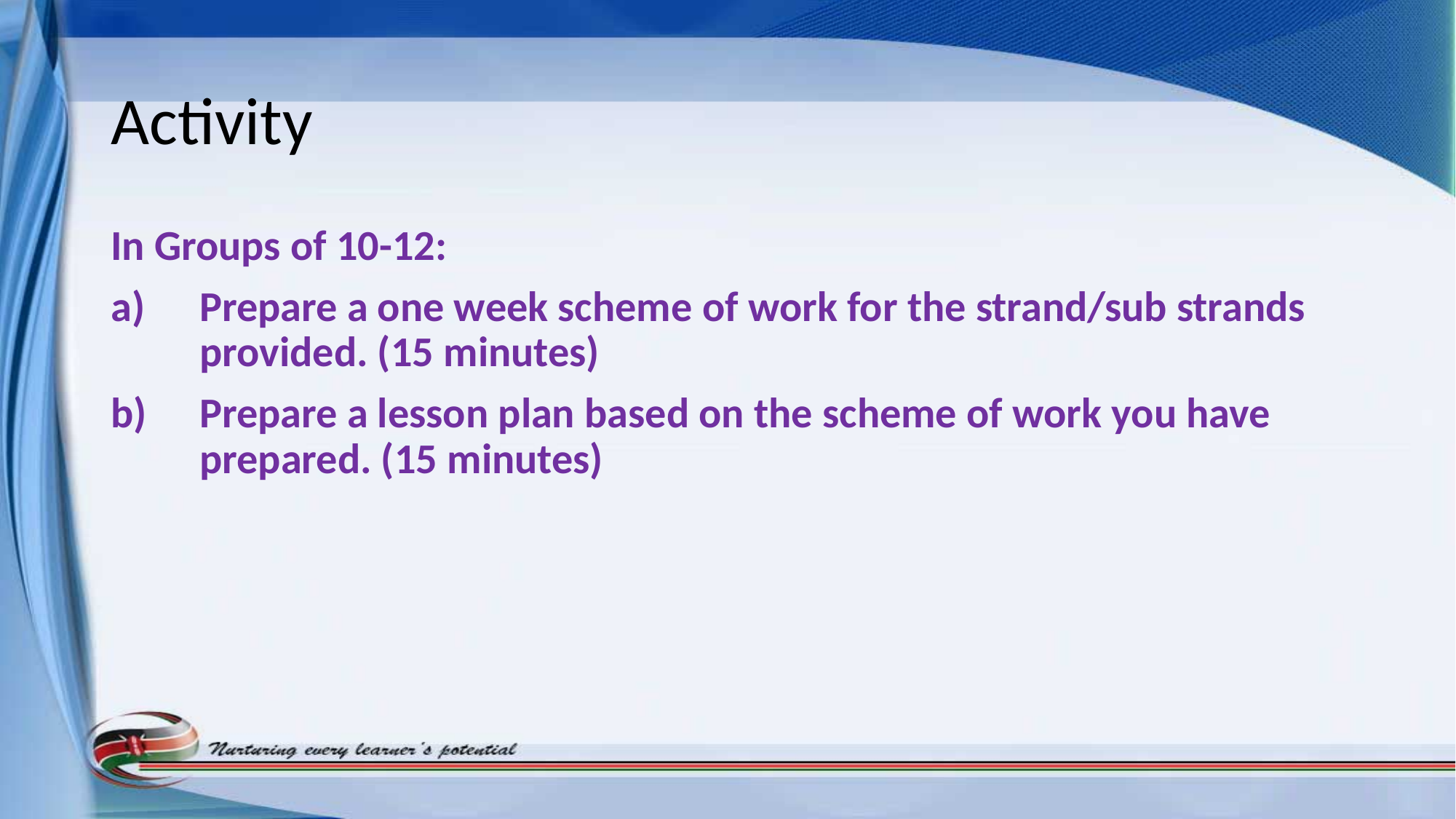

# Activity
In Groups of 10-12:
Prepare a one week scheme of work for the strand/sub strands provided. (15 minutes)
Prepare a lesson plan based on the scheme of work you have prepared. (15 minutes)